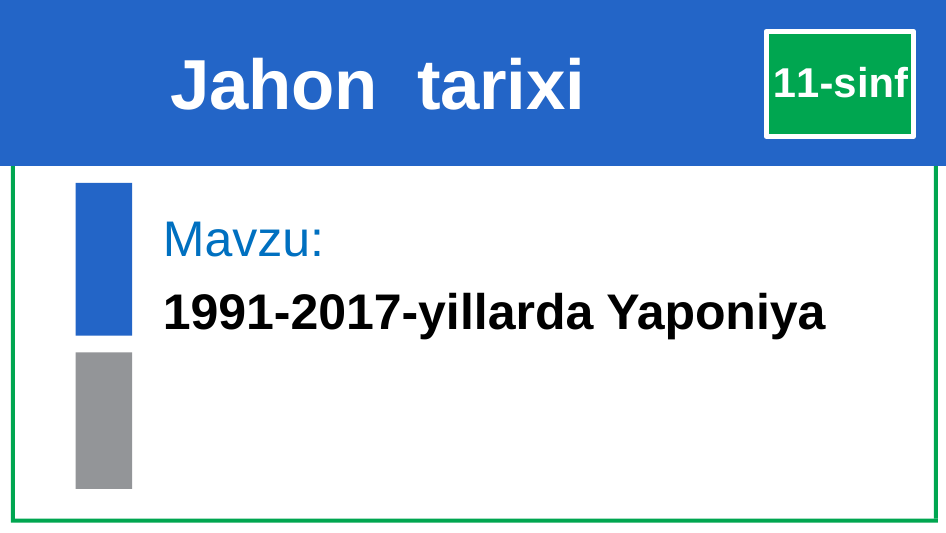

# Jahon  tarixi
11-sinf

Mavzu:
1991-2017-yillarda Yaponiya